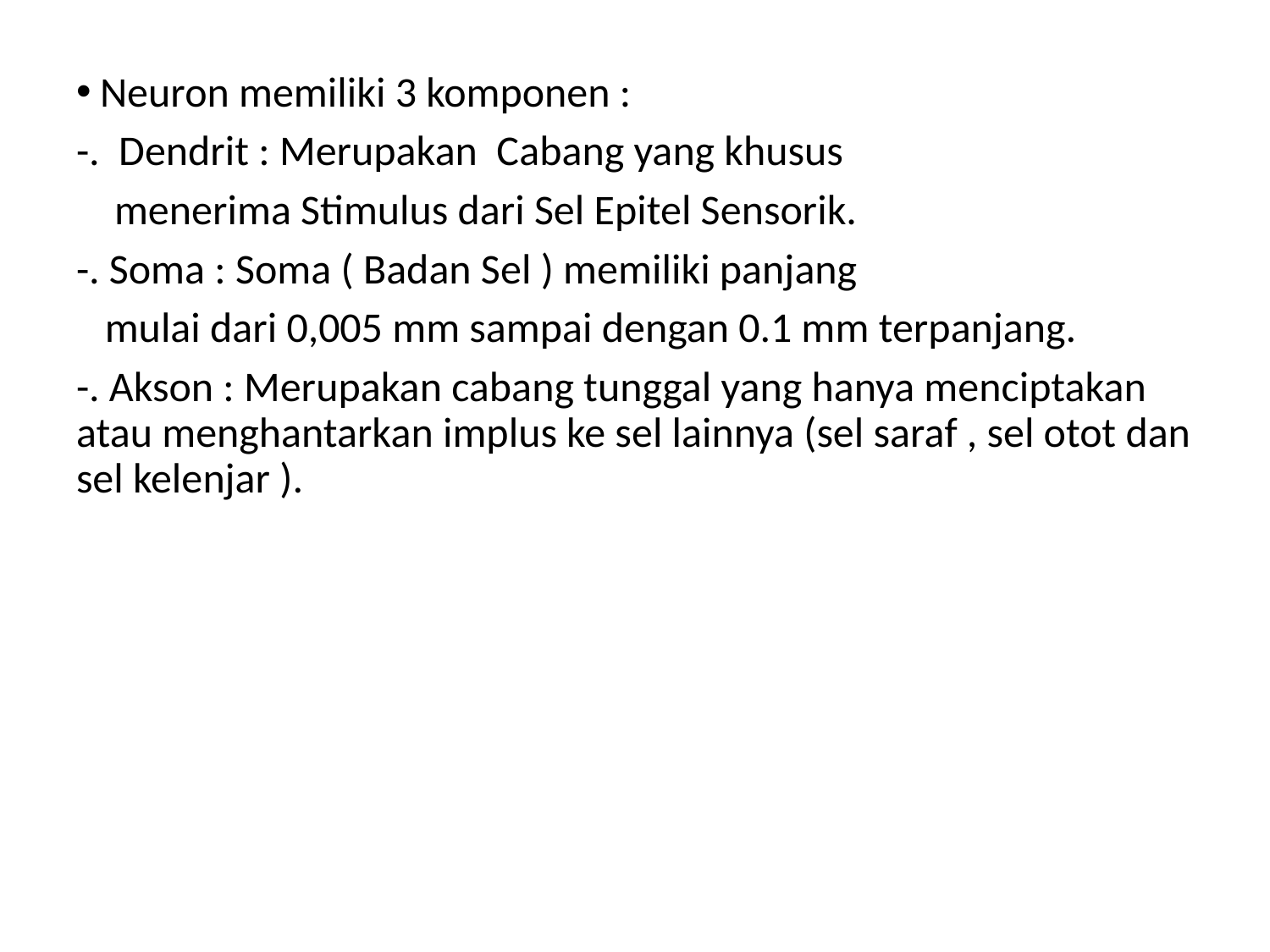

Neuron memiliki 3 komponen :
-.  Dendrit : Merupakan  Cabang yang khusus
    menerima Stimulus dari Sel Epitel Sensorik.
-. Soma : Soma ( Badan Sel ) memiliki panjang
   mulai dari 0,005 mm sampai dengan 0.1 mm terpanjang.
-. Akson : Merupakan cabang tunggal yang hanya menciptakan atau menghantarkan implus ke sel lainnya (sel saraf , sel otot dan sel kelenjar ).